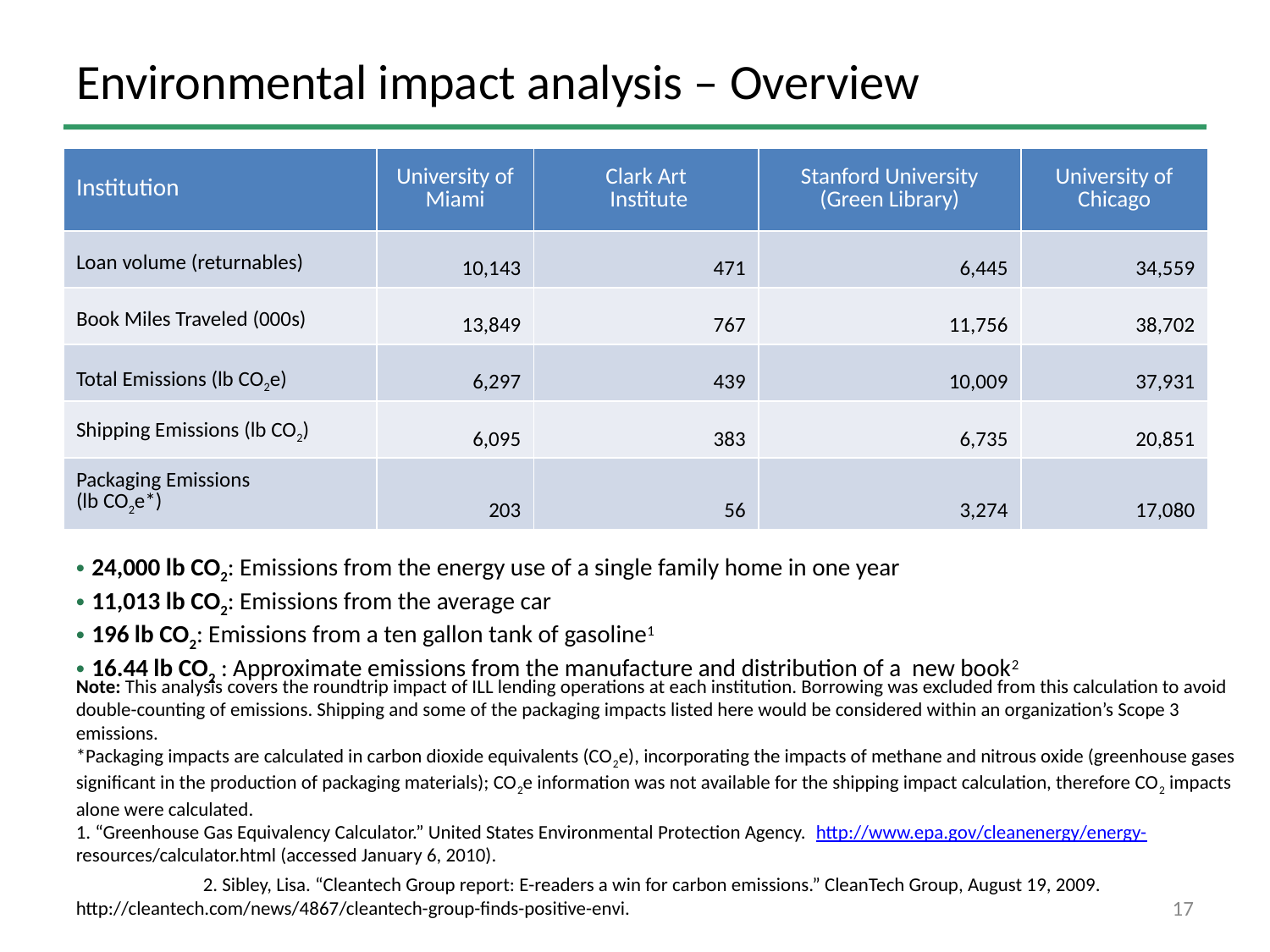

# Environmental impact analysis – Overview
| Institution | University of Miami | Clark Art Institute | Stanford University (Green Library) | University of Chicago |
| --- | --- | --- | --- | --- |
| Loan volume (returnables) | 10,143 | 471 | 6,445 | 34,559 |
| Book Miles Traveled (000s) | 13,849 | 767 | 11,756 | 38,702 |
| Total Emissions (lb CO2e) | 6,297 | 439 | 10,009 | 37,931 |
| Shipping Emissions (lb CO2) | 6,095 | 383 | 6,735 | 20,851 |
| Packaging Emissions (lb CO2e\*) | 203 | 56 | 3,274 | 17,080 |
24,000 lb CO2: Emissions from the energy use of a single family home in one year
11,013 lb CO2: Emissions from the average car
196 lb CO2: Emissions from a ten gallon tank of gasoline1
16.44 lb CO2 : Approximate emissions from the manufacture and distribution of a  new book2
Note: This analysis covers the roundtrip impact of ILL lending operations at each institution. Borrowing was excluded from this calculation to avoid double-counting of emissions. Shipping and some of the packaging impacts listed here would be considered within an organization’s Scope 3 emissions.
*Packaging impacts are calculated in carbon dioxide equivalents (CO2e), incorporating the impacts of methane and nitrous oxide (greenhouse gases significant in the production of packaging materials); CO2e information was not available for the shipping impact calculation, therefore CO2 impacts alone were calculated.
1. “Greenhouse Gas Equivalency Calculator.” United States Environmental Protection Agency.  http://www.epa.gov/cleanenergy/energy-	resources/calculator.html (accessed January 6, 2010).

	2. Sibley, Lisa. “Cleantech Group report: E-readers a win for carbon emissions.” CleanTech Group, August 19, 2009. 	http://cleantech.com/news/4867/cleantech-group-finds-positive-envi.

17